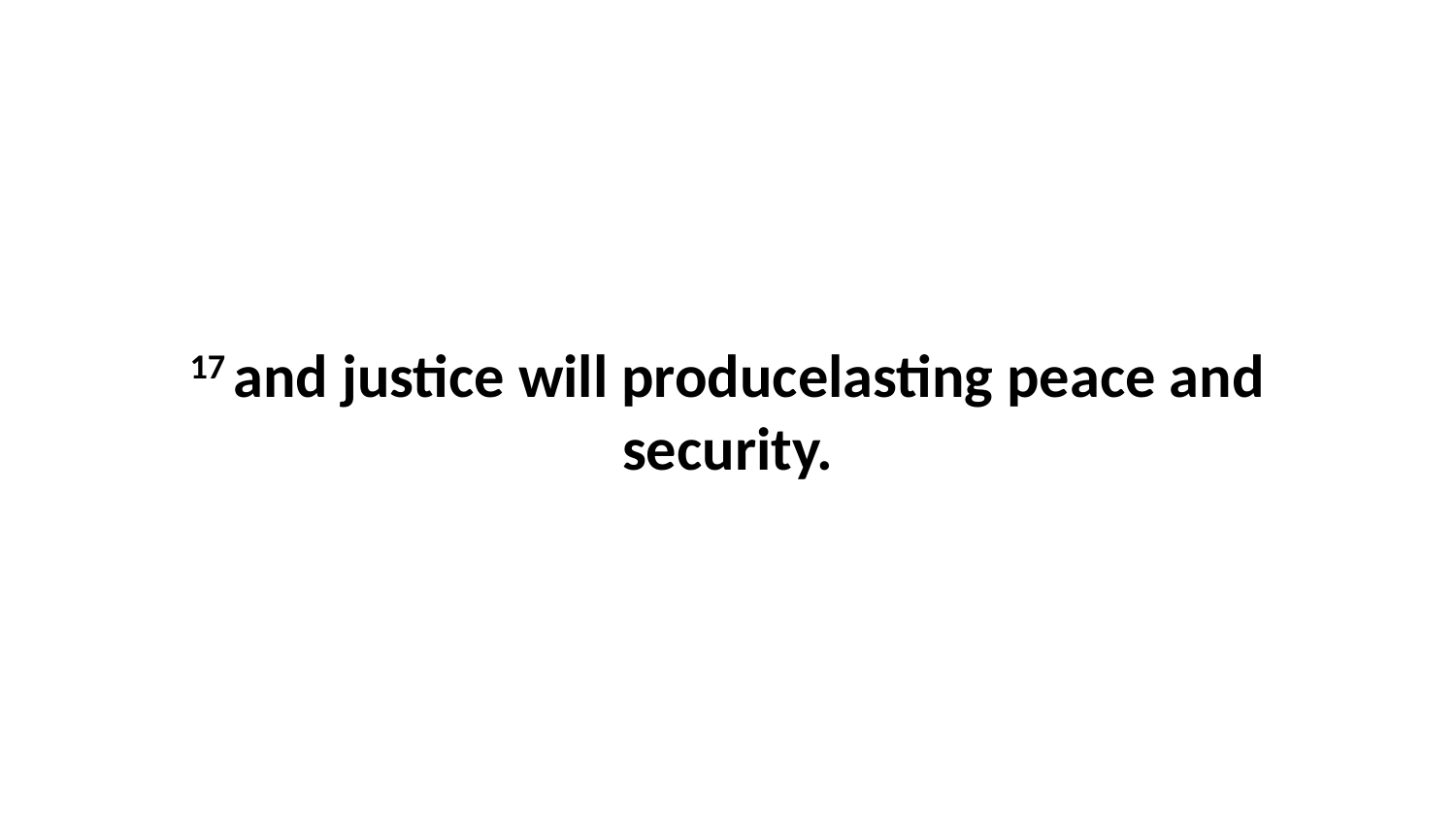

17 and justice will producelasting peace and security.